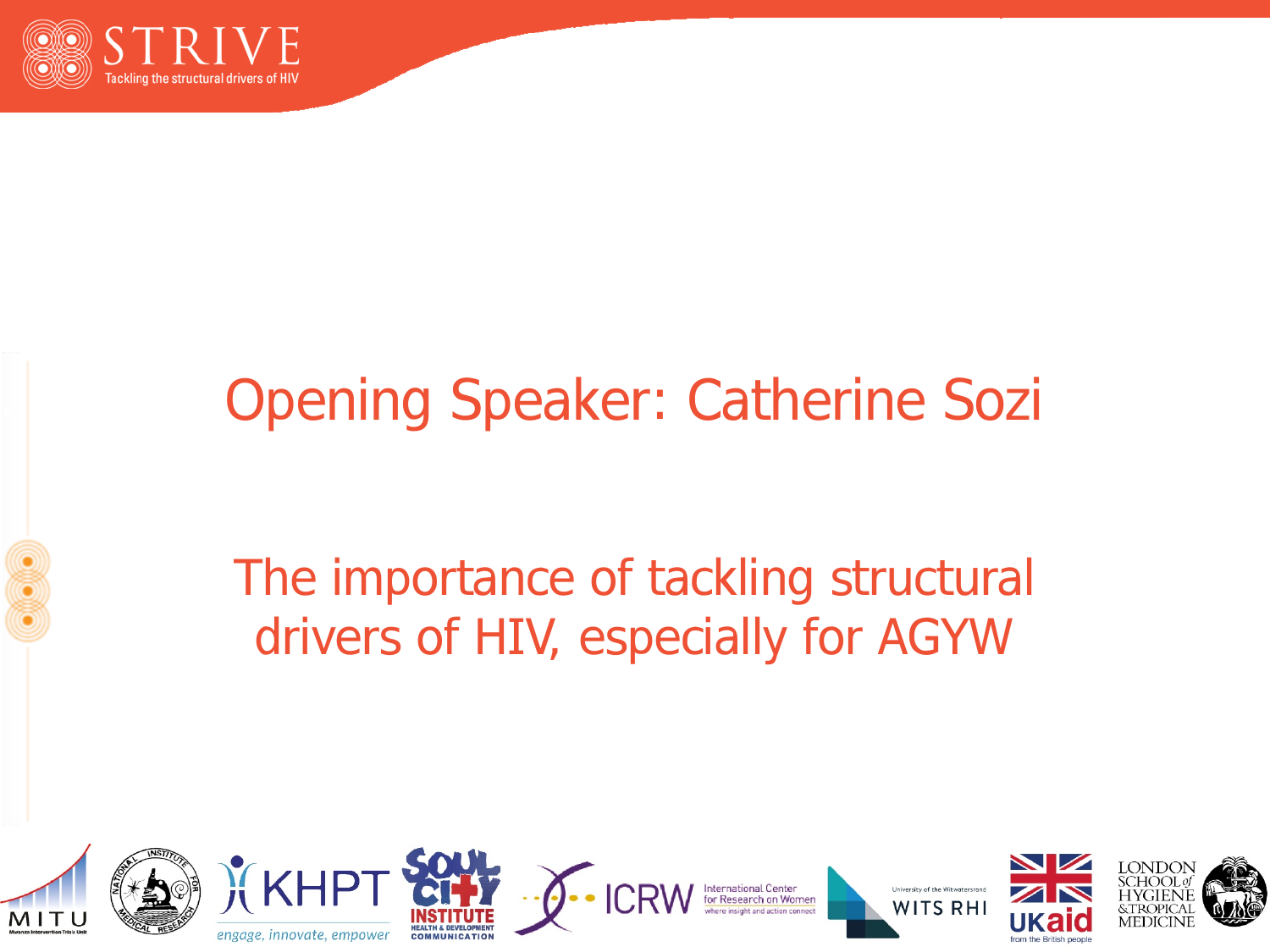

# Opening Speaker: Catherine Sozi
The importance of tackling structural drivers of HIV, especially for AGYW